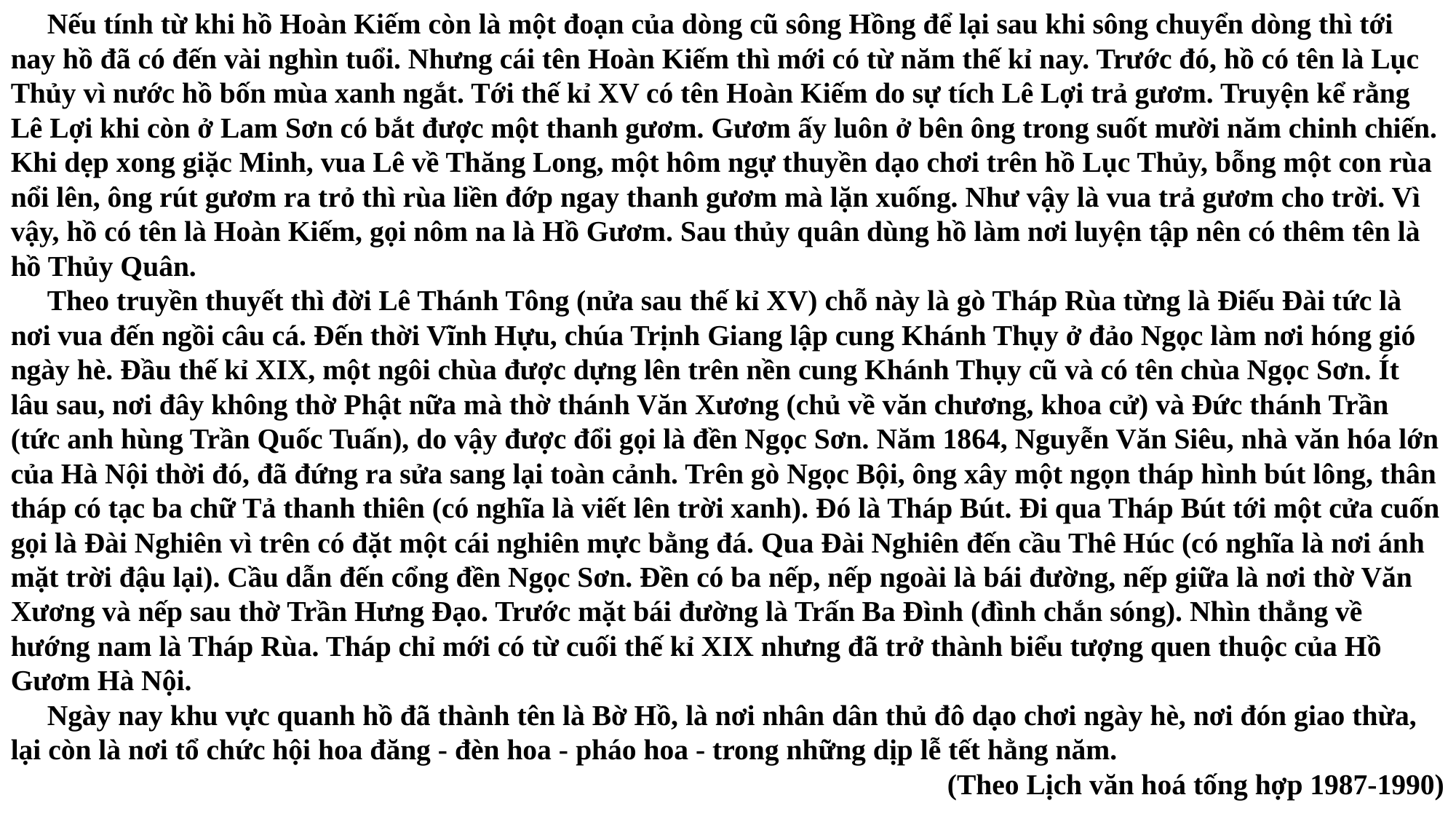

Nếu tính từ khi hồ Hoàn Kiếm còn là một đoạn của dòng cũ sông Hồng để lại sau khi sông chuyển dòng thì tới nay hồ đã có đến vài nghìn tuổi. Nhưng cái tên Hoàn Kiếm thì mới có từ năm thế kỉ nay. Trước đó, hồ có tên là Lục Thủy vì nước hồ bốn mùa xanh ngắt. Tới thế kỉ XV có tên Hoàn Kiếm do sự tích Lê Lợi trả gươm. Truyện kể rằng Lê Lợi khi còn ở Lam Sơn có bắt được một thanh gươm. Gươm ấy luôn ở bên ông trong suốt mười năm chinh chiến. Khi dẹp xong giặc Minh, vua Lê về Thăng Long, một hôm ngự thuyền dạo chơi trên hồ Lục Thủy, bỗng một con rùa nổi lên, ông rút gươm ra trỏ thì rùa liền đớp ngay thanh gươm mà lặn xuống. Như vậy là vua trả gươm cho trời. Vì vậy, hồ có tên là Hoàn Kiếm, gọi nôm na là Hồ Gươm. Sau thủy quân dùng hồ làm nơi luyện tập nên có thêm tên là hồ Thủy Quân.
     Theo truyền thuyết thì đời Lê Thánh Tông (nửa sau thế kỉ XV) chỗ này là gò Tháp Rùa từng là Điếu Đài tức là nơi vua đến ngồi câu cá. Đến thời Vĩnh Hựu, chúa Trịnh Giang lập cung Khánh Thụy ở đảo Ngọc làm nơi hóng gió ngày hè. Đầu thế kỉ XIX, một ngôi chùa được dựng lên trên nền cung Khánh Thụy cũ và có tên chùa Ngọc Sơn. Ít lâu sau, nơi đây không thờ Phật nữa mà thờ thánh Văn Xương (chủ về văn chương, khoa cử) và Đức thánh Trần (tức anh hùng Trần Quốc Tuấn), do vậy được đổi gọi là đền Ngọc Sơn. Năm 1864, Nguyễn Văn Siêu, nhà văn hóa lớn của Hà Nội thời đó, đã đứng ra sửa sang lại toàn cảnh. Trên gò Ngọc Bội, ông xây một ngọn tháp hình bút lông, thân tháp có tạc ba chữ Tả thanh thiên (có nghĩa là viết lên trời xanh). Đó là Tháp Bút. Đi qua Tháp Bút tới một cửa cuốn gọi là Đài Nghiên vì trên có đặt một cái nghiên mực bằng đá. Qua Đài Nghiên đến cầu Thê Húc (có nghĩa là nơi ánh mặt trời đậu lại). Cầu dẫn đến cổng đền Ngọc Sơn. Đền có ba nếp, nếp ngoài là bái đường, nếp giữa là nơi thờ Văn Xương và nếp sau thờ Trần Hưng Đạo. Trước mặt bái đường là Trấn Ba Đình (đình chắn sóng). Nhìn thẳng về hướng nam là Tháp Rùa. Tháp chỉ mới có từ cuối thế kỉ XIX nhưng đã trở thành biểu tượng quen thuộc của Hồ Gươm Hà Nội.
     Ngày nay khu vực quanh hồ đã thành tên là Bờ Hồ, là nơi nhân dân thủ đô dạo chơi ngày hè, nơi đón giao thừa, lại còn là nơi tổ chức hội hoa đăng - đèn hoa - pháo hoa - trong những dịp lễ tết hằng năm.
(Theo Lịch văn hoá tống hợp 1987-1990)